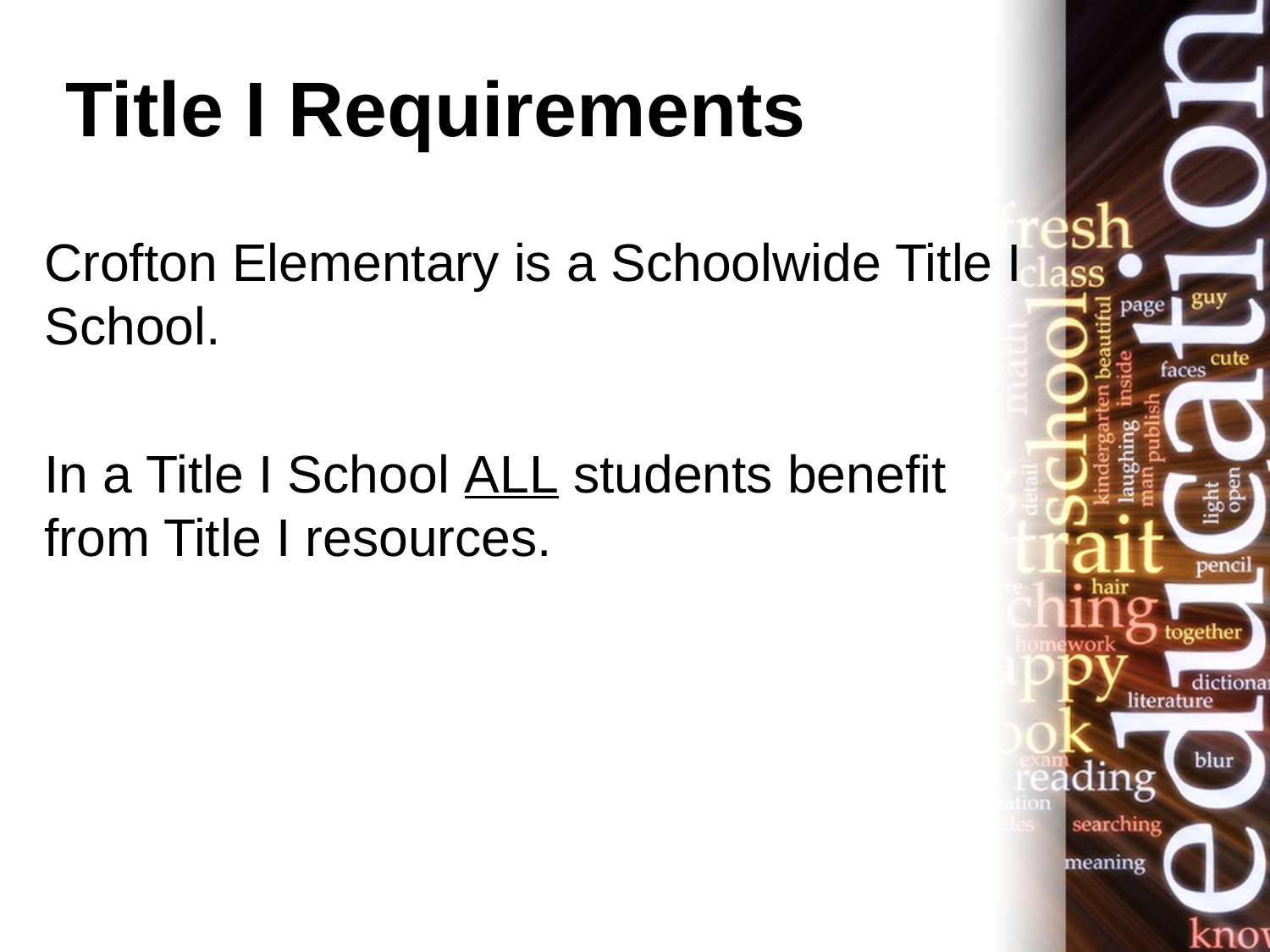

# Title I Requirements
Crofton Elementary is a Schoolwide Title I School.

In a Title I School ALL students benefit from Title I resources.